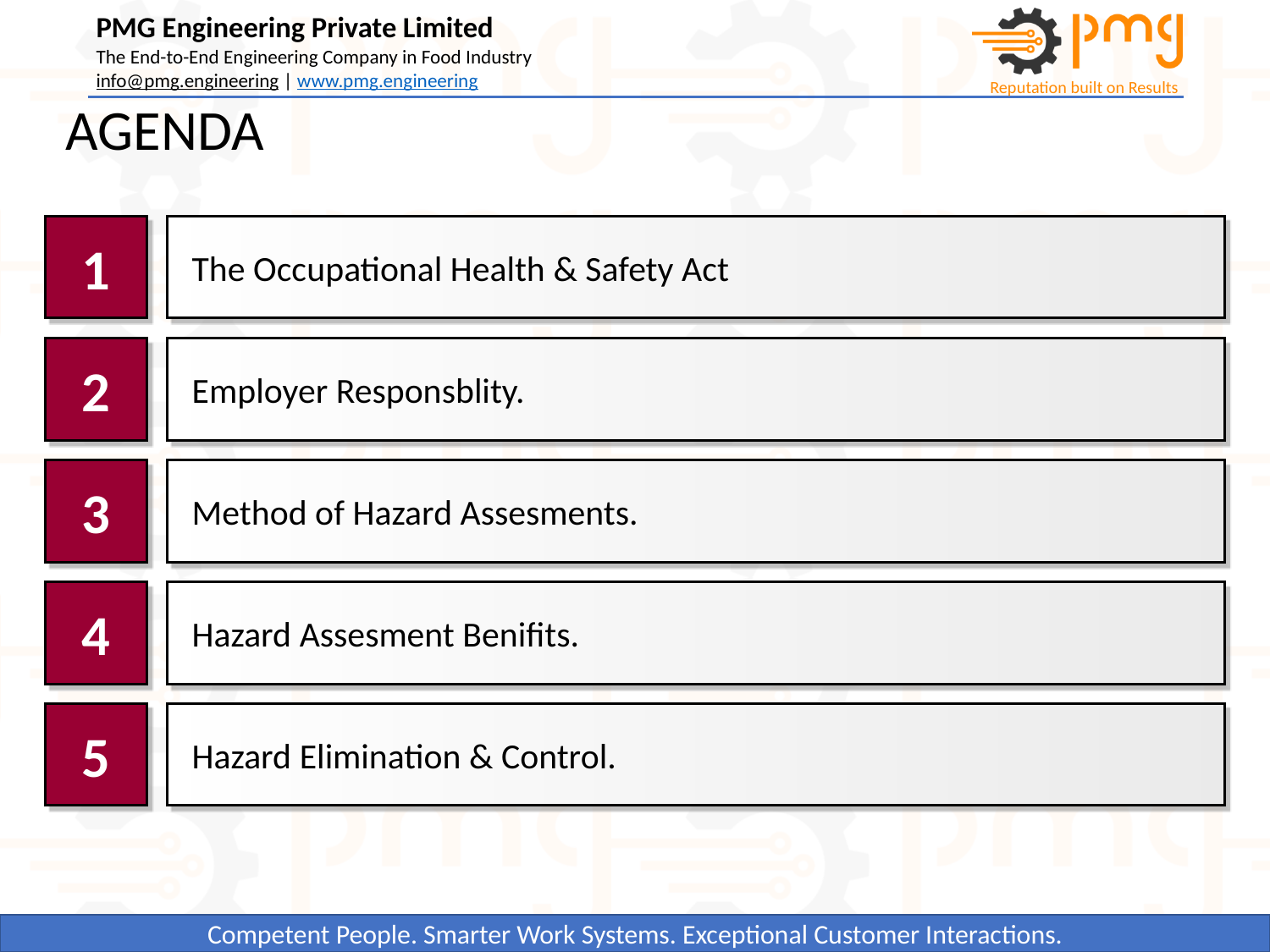

# AGENDA
1
The Occupational Health & Safety Act
2
Employer Responsblity.
3
Method of Hazard Assesments.
4
Hazard Assesment Benifits.
5
Hazard Elimination & Control.